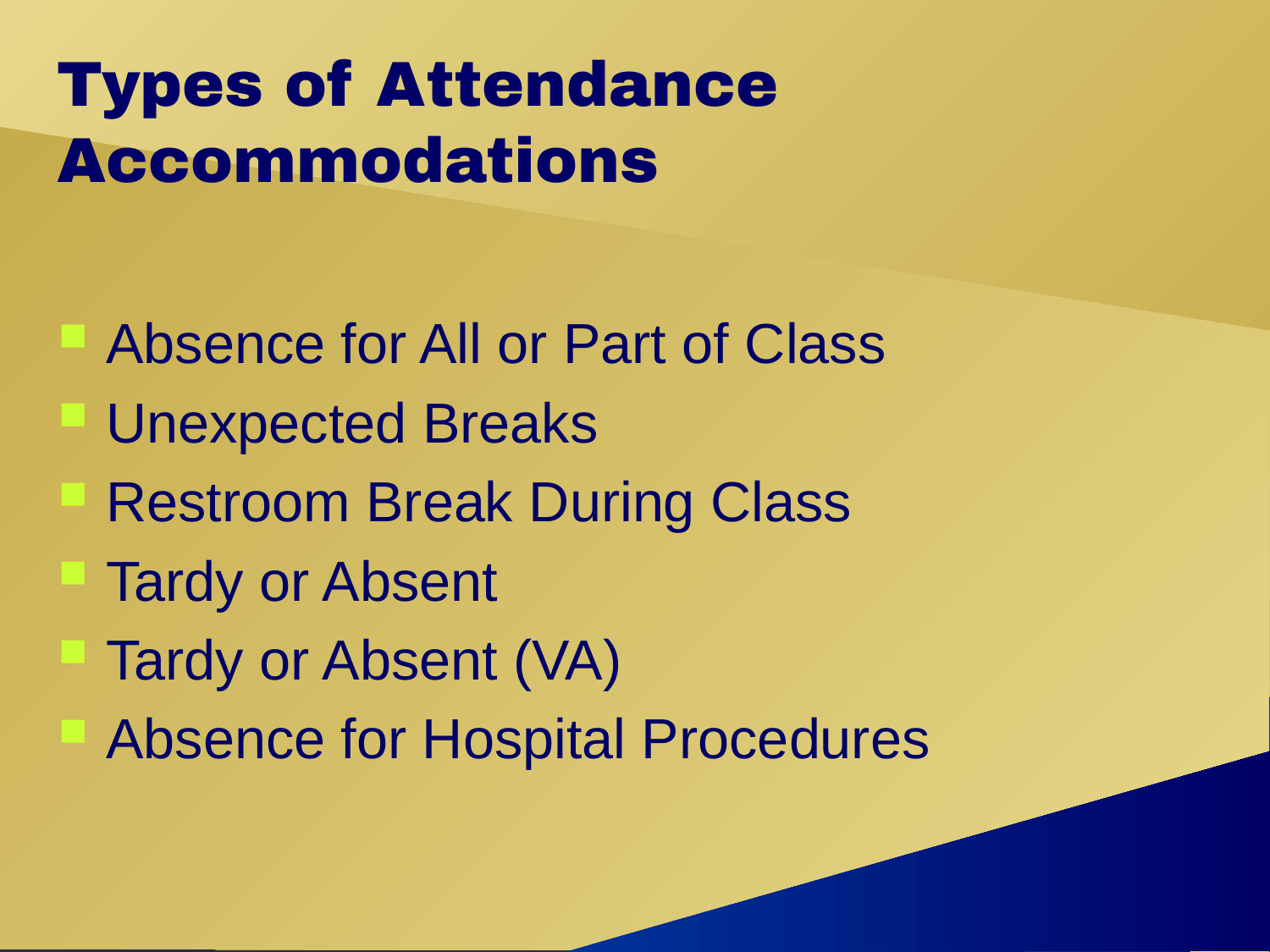

# Types of Attendance Accommodations

Absence for All or Part of Class
Unexpected Breaks
Restroom Break During Class
Tardy or Absent
Tardy or Absent (VA)
Absence for Hospital Procedures